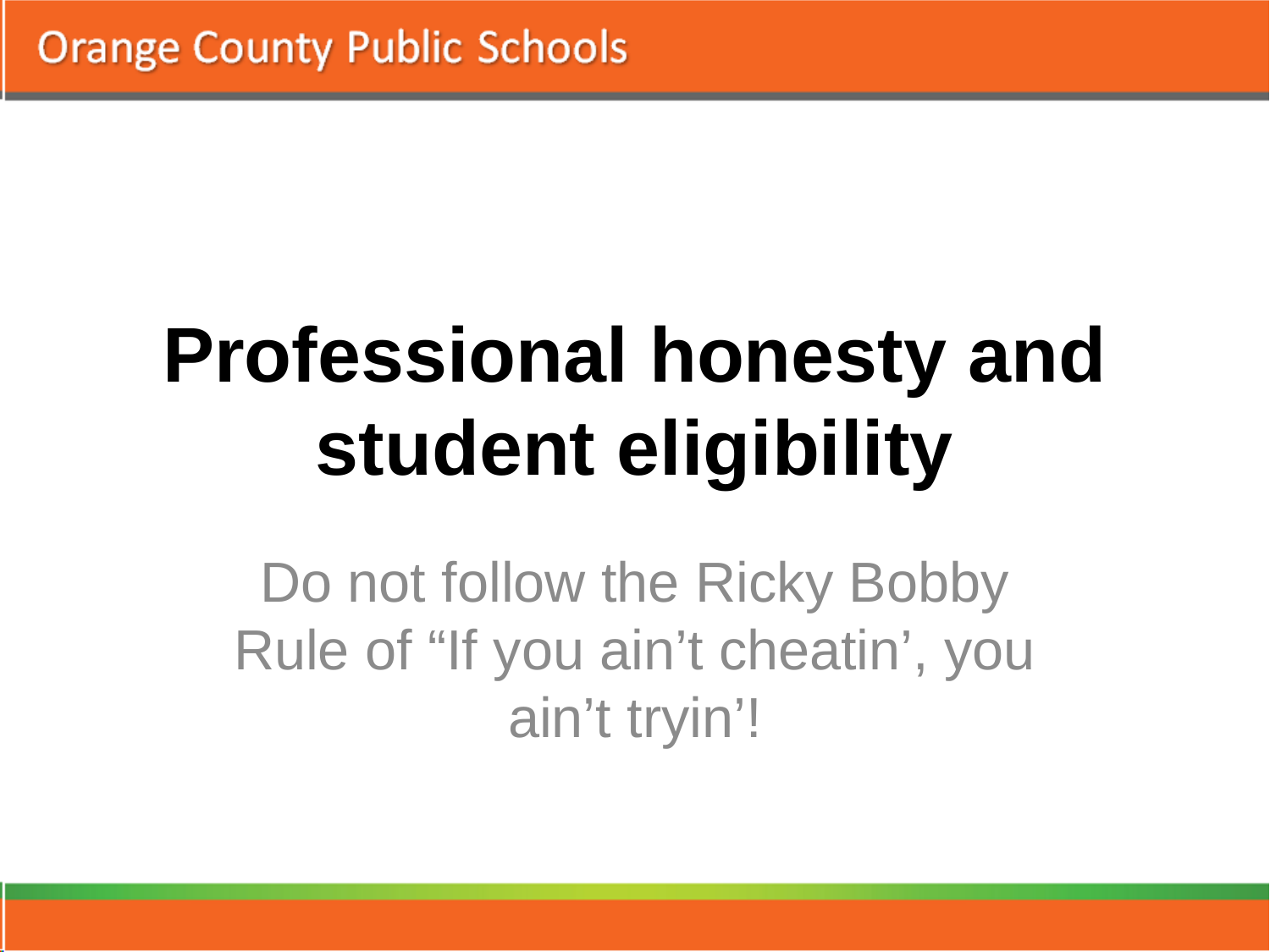

# Professional honesty and student eligibility
Do not follow the Ricky Bobby Rule of “If you ain’t cheatin’, you ain’t tryin’!